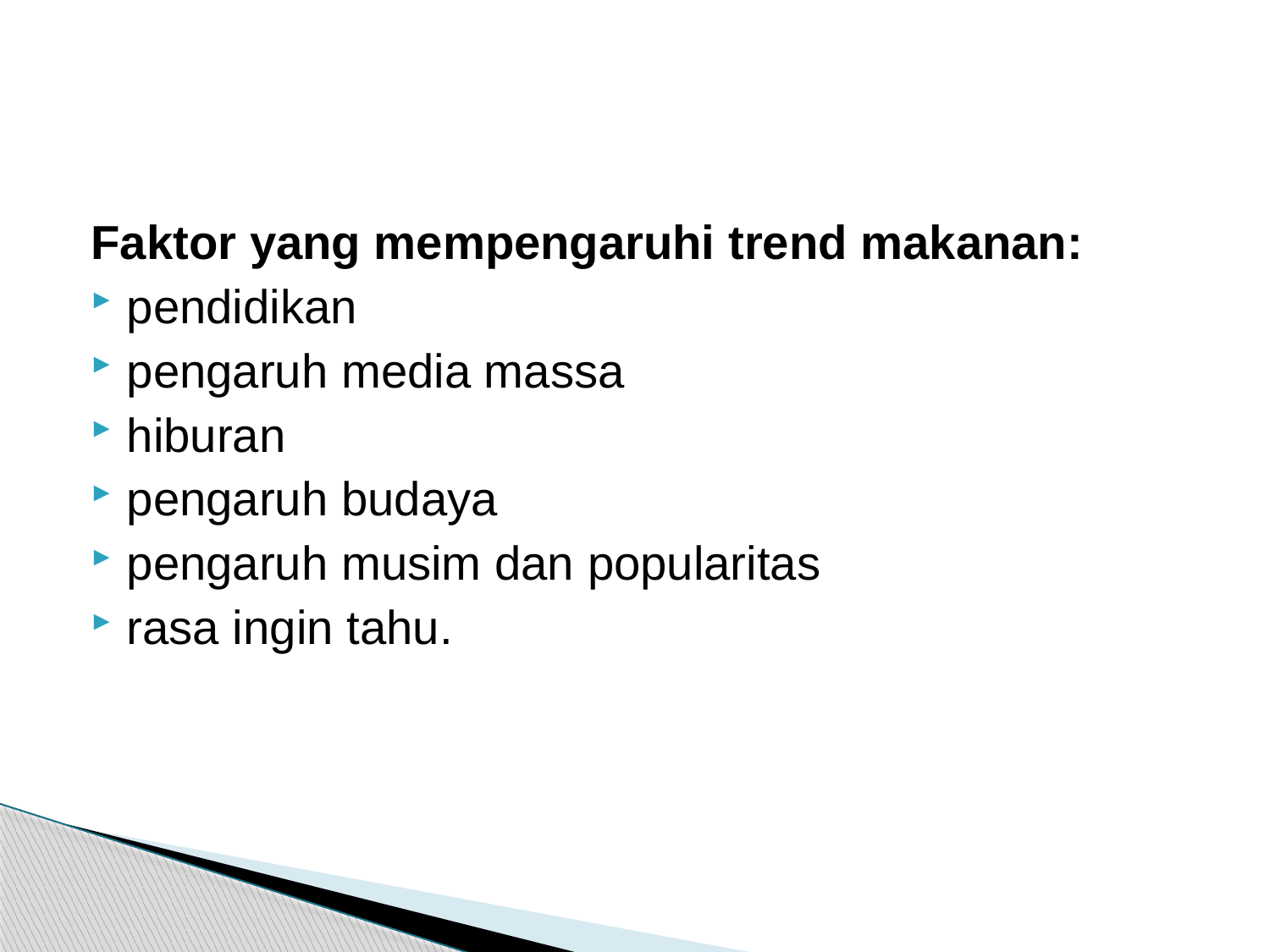

#
Faktor yang mempengaruhi trend makanan:
pendidikan
pengaruh media massa
hiburan
pengaruh budaya
pengaruh musim dan popularitas
rasa ingin tahu.